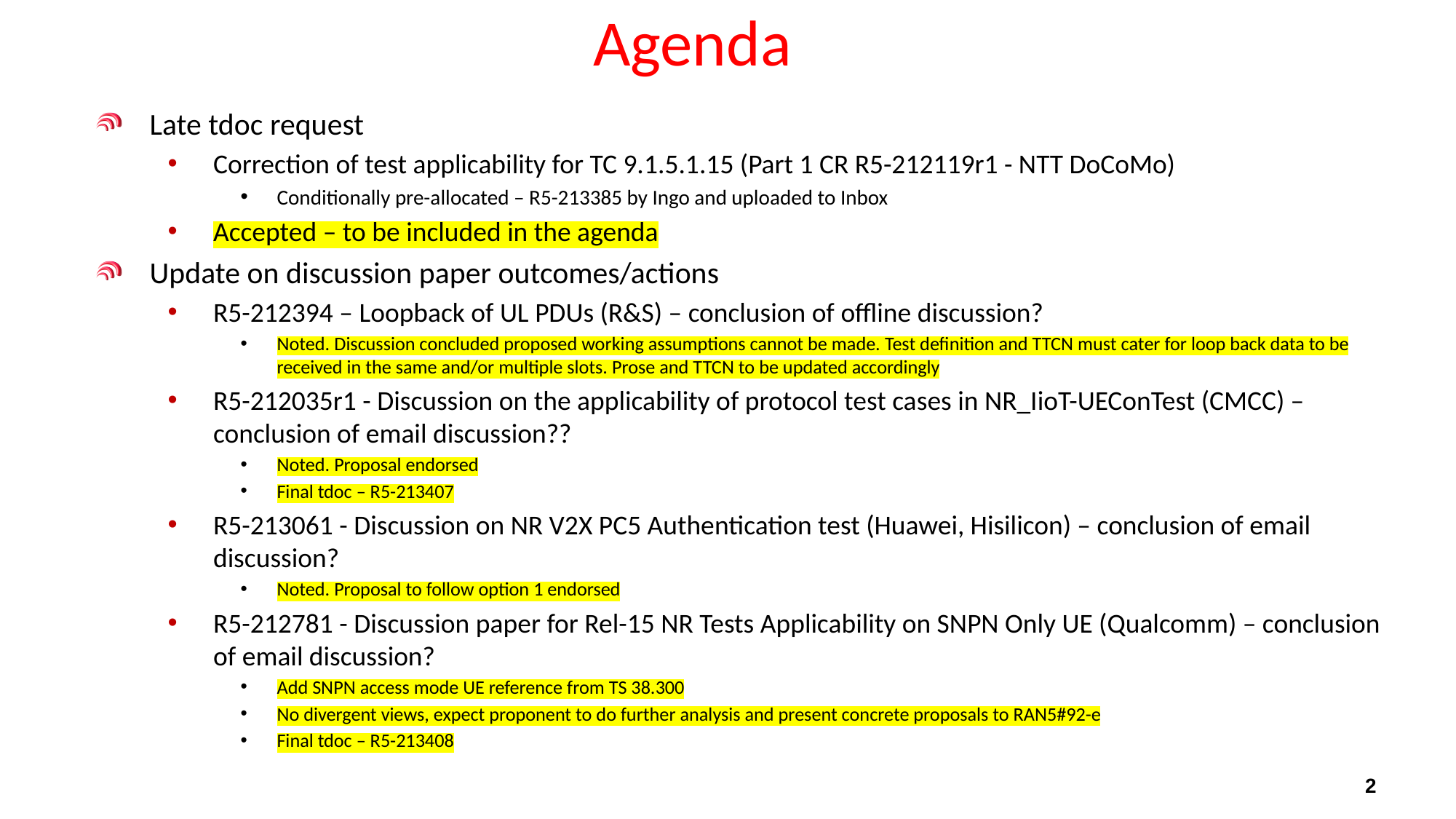

# Agenda
Late tdoc request
Correction of test applicability for TC 9.1.5.1.15 (Part 1 CR R5-212119r1 - NTT DoCoMo)
Conditionally pre-allocated – R5-213385 by Ingo and uploaded to Inbox
Accepted – to be included in the agenda
Update on discussion paper outcomes/actions
R5-212394 – Loopback of UL PDUs (R&S) – conclusion of offline discussion?
Noted. Discussion concluded proposed working assumptions cannot be made. Test definition and TTCN must cater for loop back data to be received in the same and/or multiple slots. Prose and TTCN to be updated accordingly
R5-212035r1 - Discussion on the applicability of protocol test cases in NR_IioT-UEConTest (CMCC) – conclusion of email discussion??
Noted. Proposal endorsed
Final tdoc – R5-213407
R5-213061 - Discussion on NR V2X PC5 Authentication test (Huawei, Hisilicon) – conclusion of email discussion?
Noted. Proposal to follow option 1 endorsed
R5-212781 - Discussion paper for Rel-15 NR Tests Applicability on SNPN Only UE (Qualcomm) – conclusion of email discussion?
Add SNPN access mode UE reference from TS 38.300
No divergent views, expect proponent to do further analysis and present concrete proposals to RAN5#92-e
Final tdoc – R5-213408